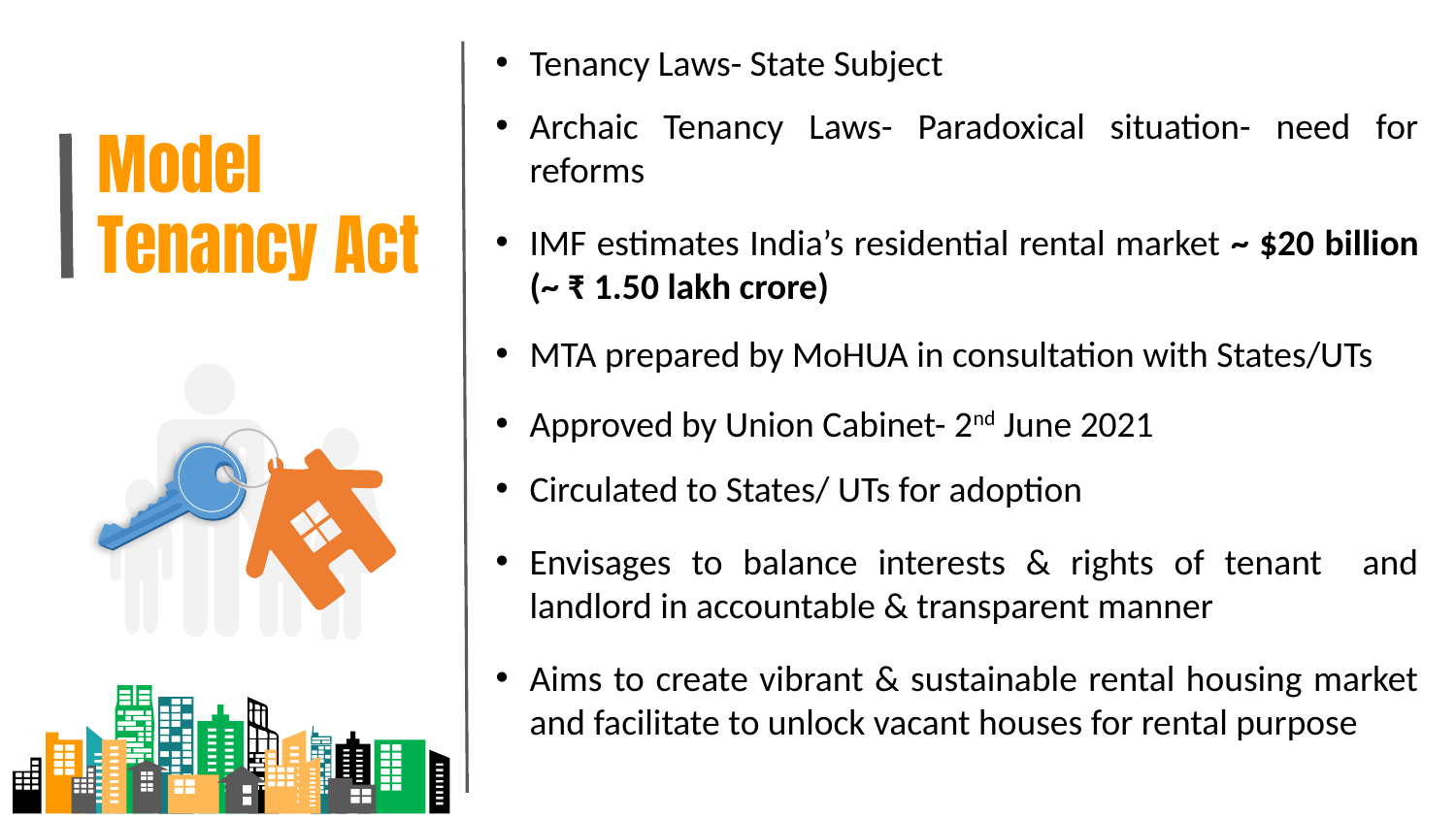

Tenancy Laws- State Subject

Archaic Tenancy Laws- Paradoxical situation- need for reforms

IMF estimates India’s residential rental market ~ $20 billion (~ ₹ 1.50 lakh crore)

MTA prepared by MoHUA in consultation with States/UTs

Approved by Union Cabinet- 2nd June 2021

Circulated to States/ UTs for adoption

Envisages to balance interests & rights of tenant  and landlord in accountable & transparent manner

Aims to create vibrant & sustainable rental housing market and facilitate to unlock vacant houses for rental purpose
Model Tenancy Act